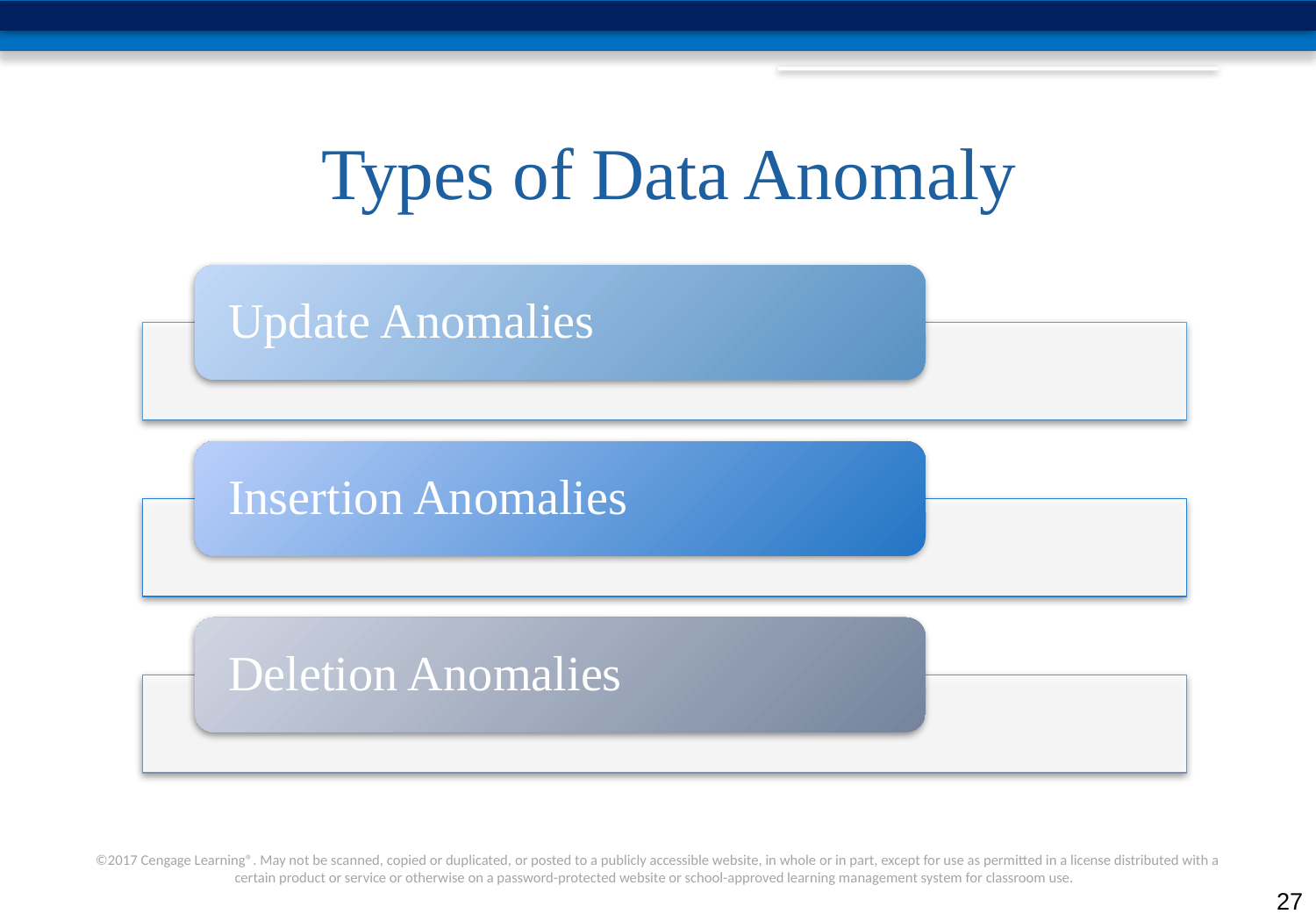

# Types of Data Anomaly

Update Anomalies

Insertion Anomalies

Deletion Anomalies

27